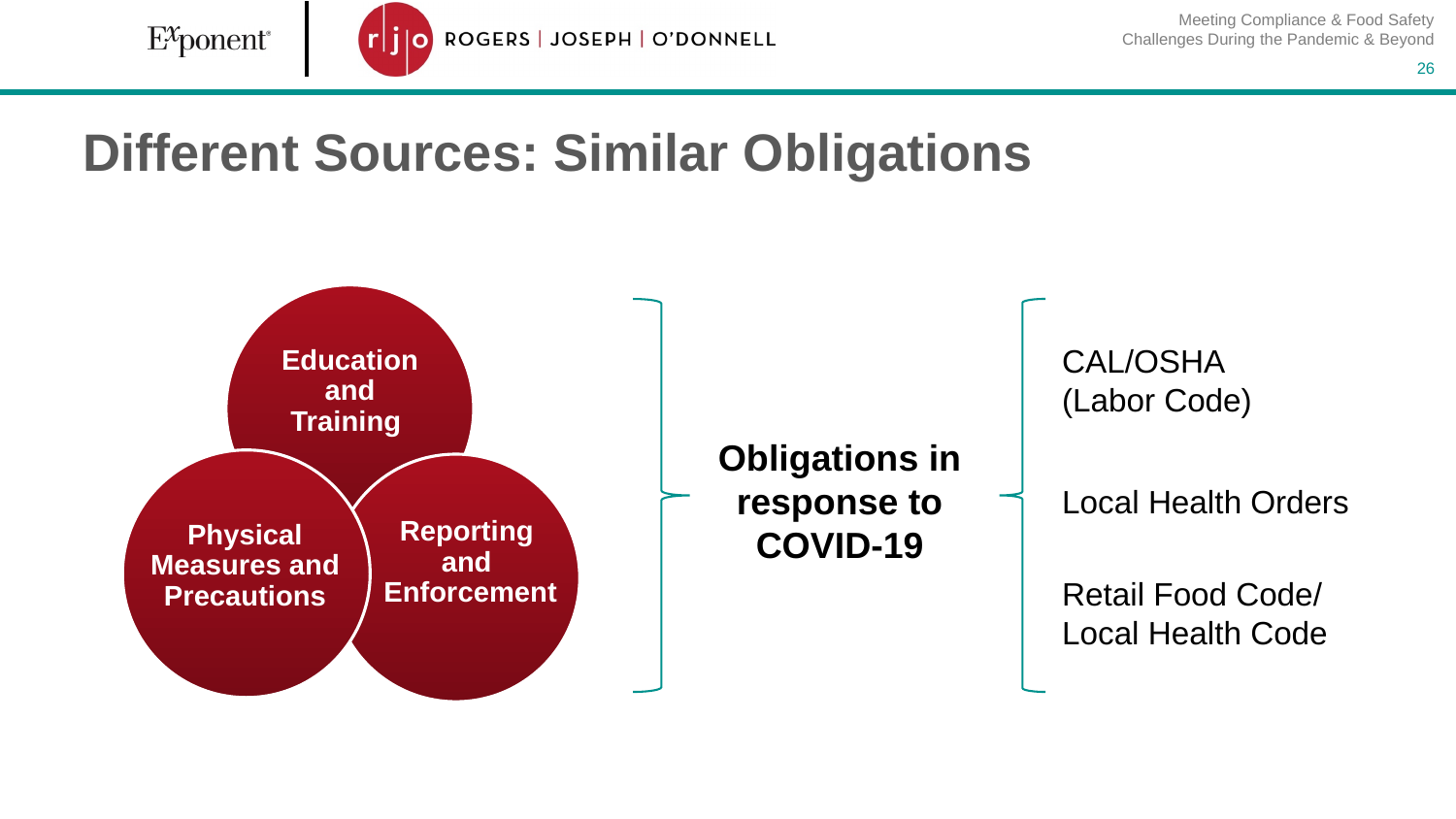

Meeting Compliance & Food Safety Challenges During the Pandemic & Beyond
26
# Different Sources: Similar Obligations

CAL/OSHA
(Labor Code)
Education and Training
Obligations in response to COVID-19

Local Health Orders
Reporting
and
Enforcement
Physical Measures and Precautions
Retail Food Code/
Local Health Code